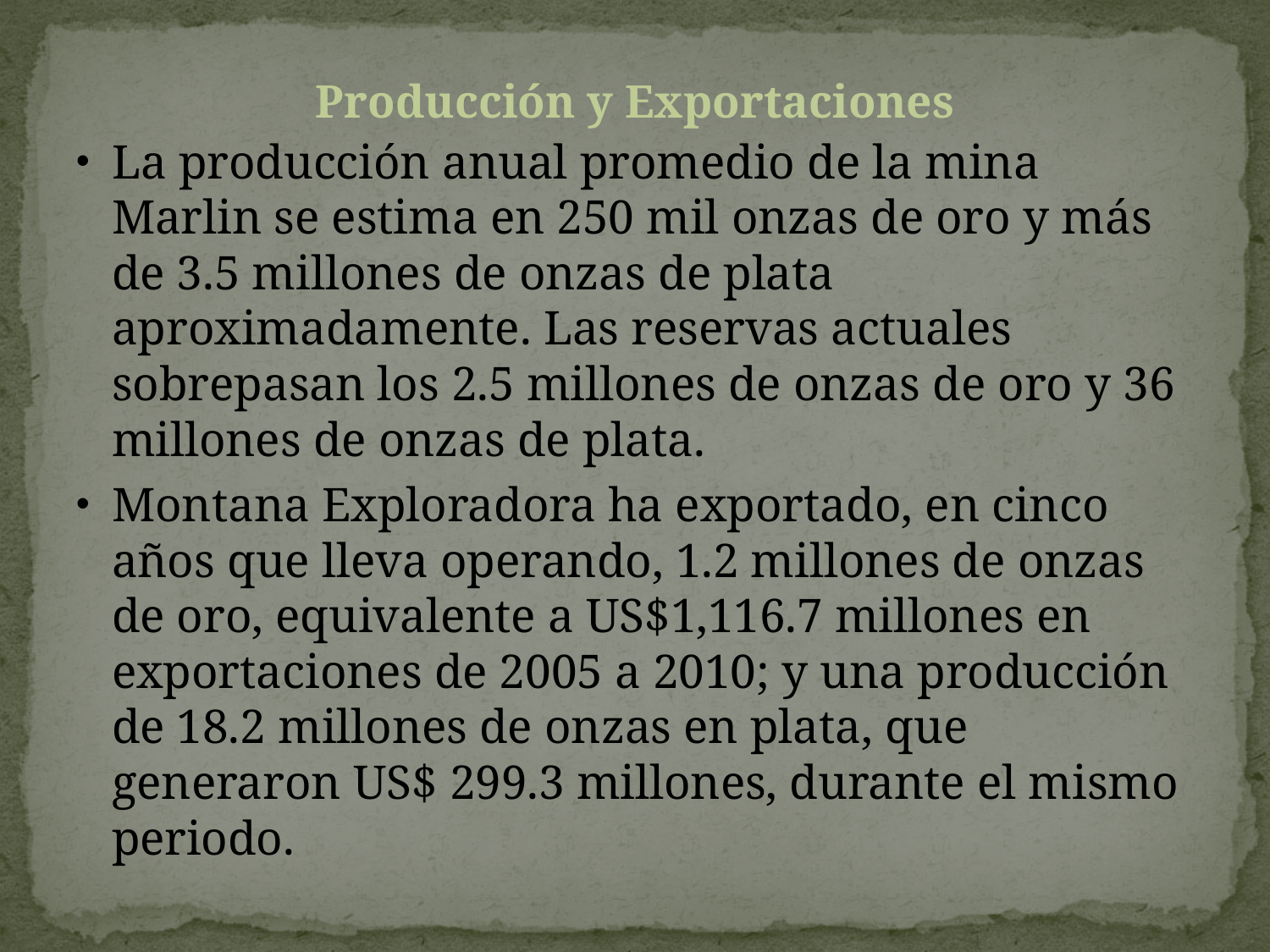

# Producción y Exportaciones
La producción anual promedio de la mina Marlin se estima en 250 mil onzas de oro y más de 3.5 millones de onzas de plata aproximadamente. Las reservas actuales sobrepasan los 2.5 millones de onzas de oro y 36 millones de onzas de plata.
Montana Exploradora ha exportado, en cinco años que lleva operando, 1.2 millones de onzas de oro, equivalente a US$1,116.7 millones en exportaciones de 2005 a 2010; y una producción de 18.2 millones de onzas en plata, que generaron US$ 299.3 millones, durante el mismo periodo.